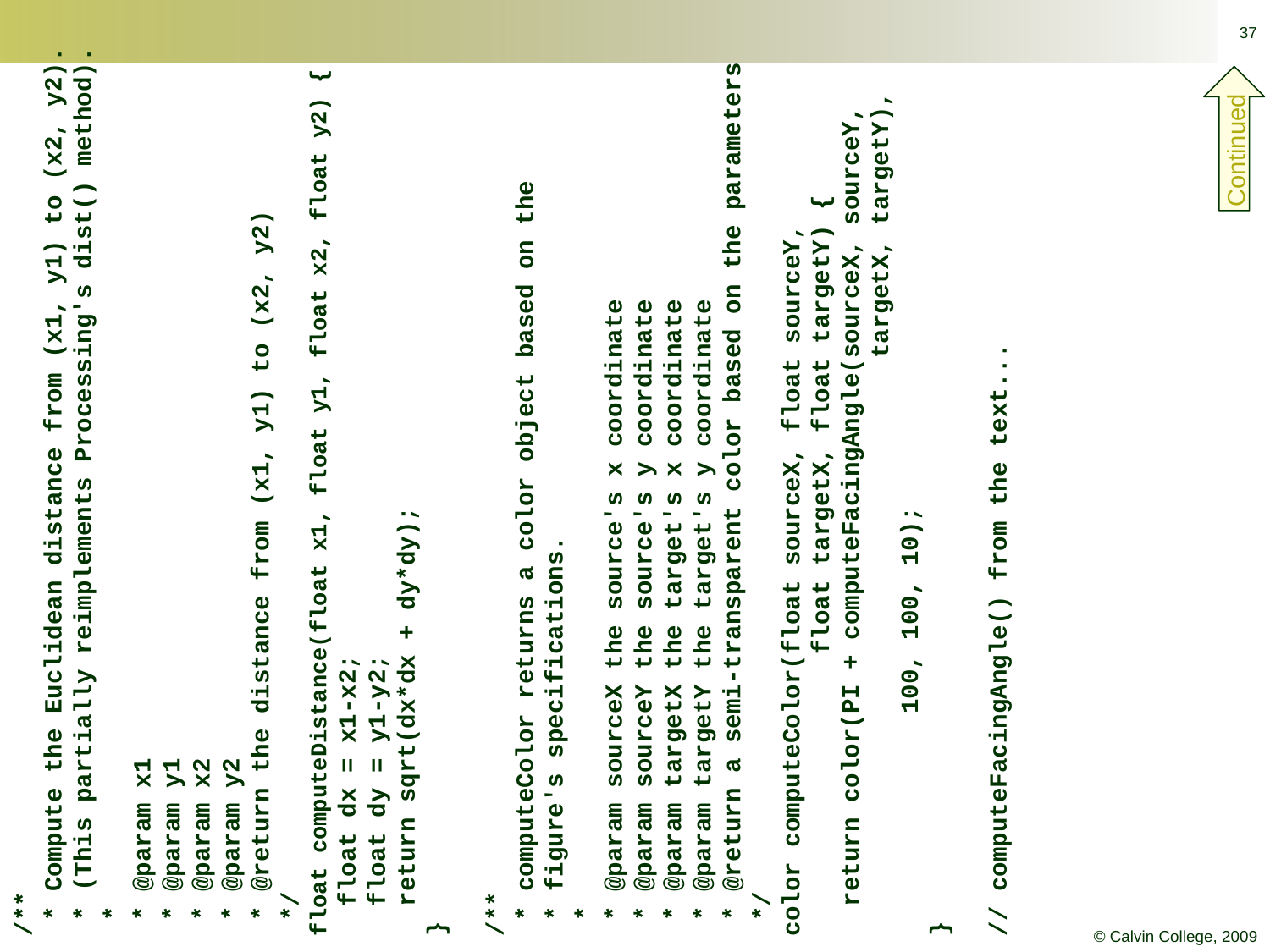

37
/**
 * Compute the Euclidean distance from (x1, y1) to (x2, y2).
 * (This partially reimplements Processing's dist() method).
 *
 * @param x1
 * @param y1
 * @param x2
 * @param y2
 * @return the distance from (x1, y1) to (x2, y2)
 */
float computeDistance(float x1, float y1, float x2, float y2) {
  float dx = x1-x2;
  float dy = y1-y2;
  return sqrt(dx*dx + dy*dy);
}

/**
 * computeColor returns a color object based on the
 * figure's specifications.
 *
 * @param sourceX the source's x coordinate
 * @param sourceY the source's y coordinate
 * @param targetX the target's x coordinate
 * @param targetY the target's y coordinate
 * @return a semi-transparent color based on the parameters
 */
color computeColor(float sourceX, float sourceY,
                   float targetX, float targetY) {
  return color(PI + computeFacingAngle(sourceX, sourceY,
                                       targetX, targetY),
               100, 100, 10);
}

// computeFacingAngle() from the text...

Continued